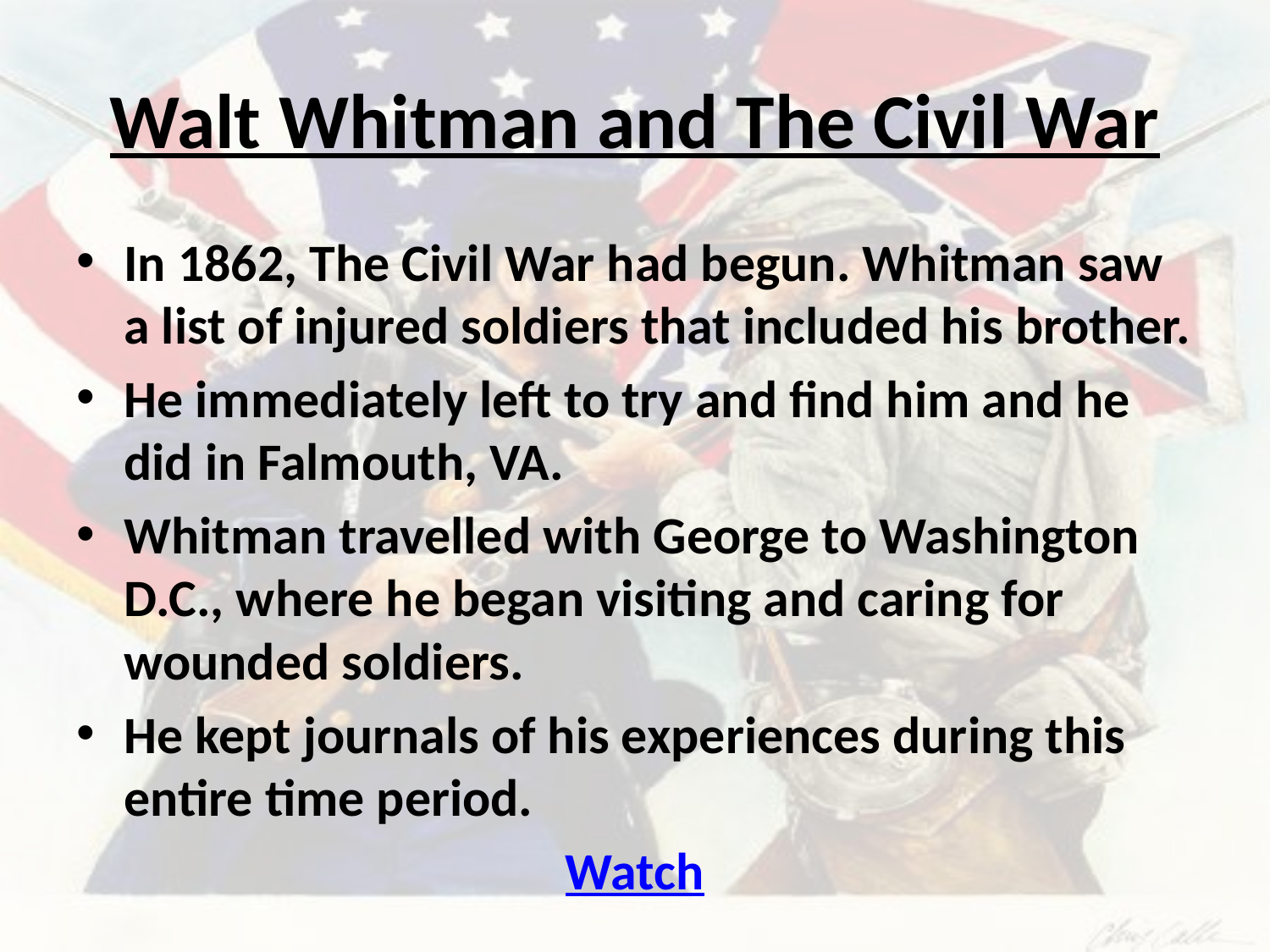

# Walt Whitman and The Civil War
In 1862, The Civil War had begun. Whitman saw a list of injured soldiers that included his brother.
He immediately left to try and find him and he did in Falmouth, VA.
Whitman travelled with George to Washington D.C., where he began visiting and caring for wounded soldiers.
He kept journals of his experiences during this entire time period.
Watch